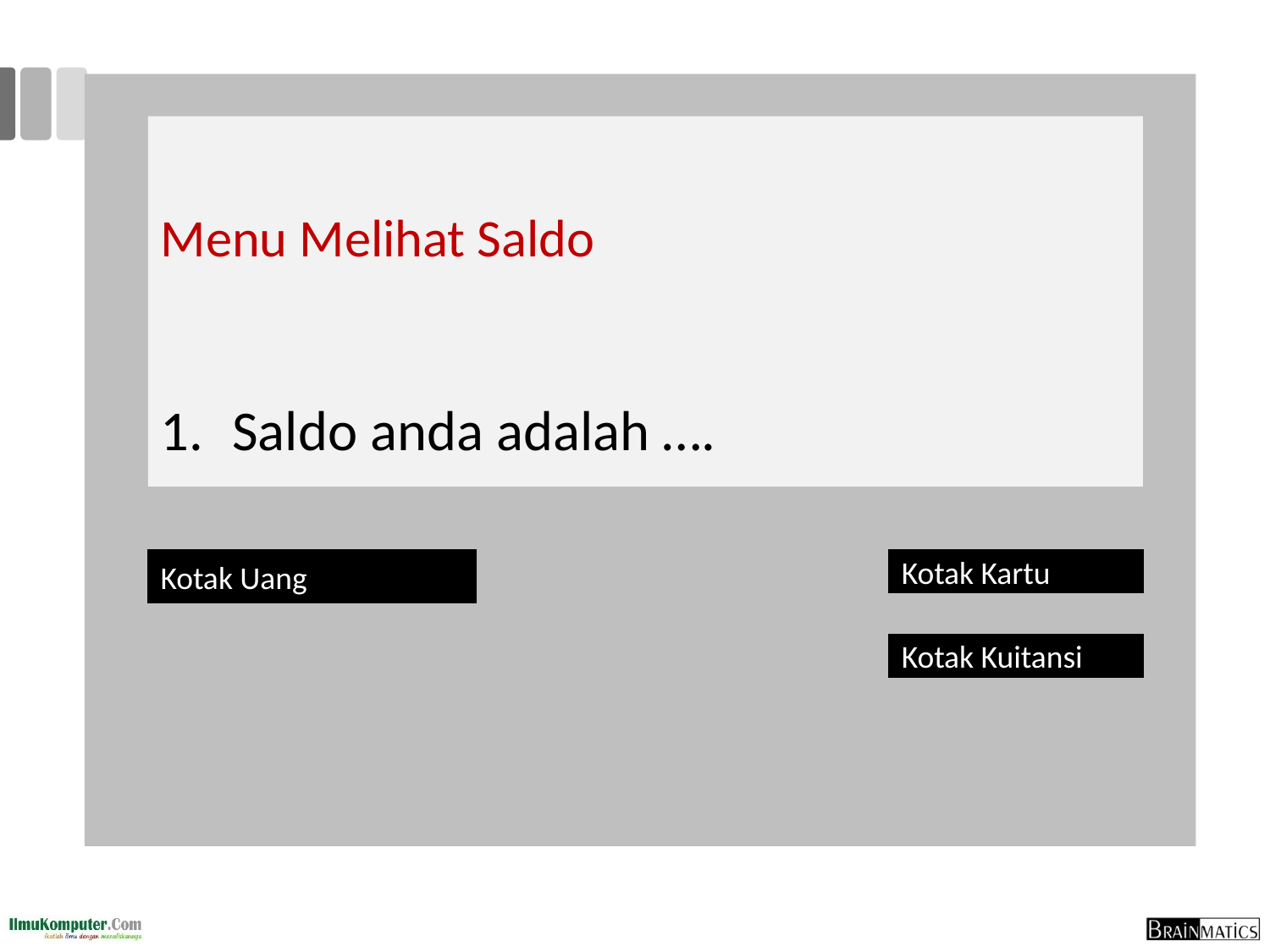

Menu Melihat Saldo

Saldo anda adalah ….
Kotak Uang
Kotak Kartu
Kotak Kuitansi